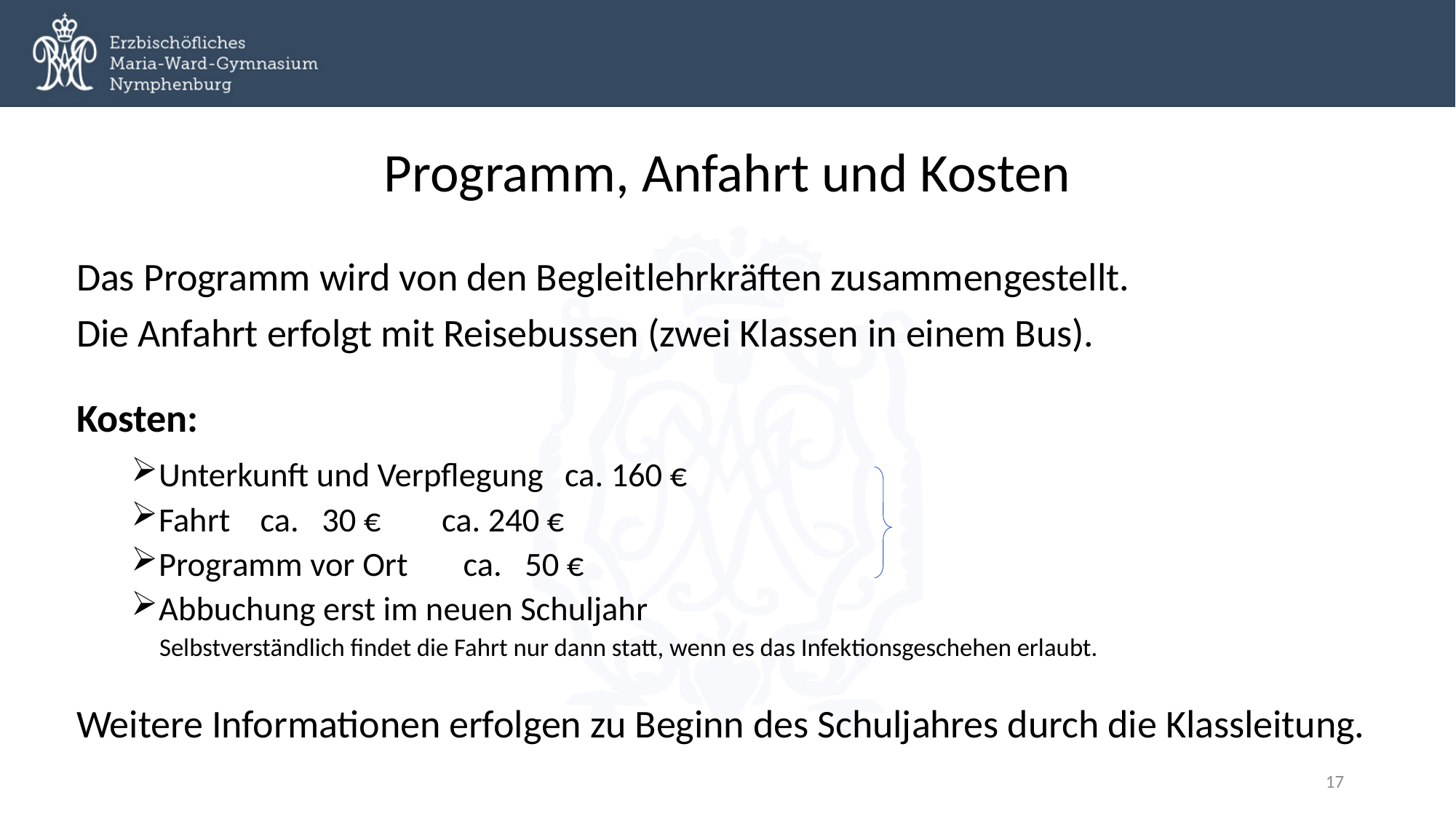

Programm, Anfahrt und Kosten
Das Programm wird von den Begleitlehrkräften zusammengestellt.
Die Anfahrt erfolgt mit Reisebussen (zwei Klassen in einem Bus).

Kosten:
Unterkunft und Verpflegung		ca. 160 €
Fahrt					ca.   30 €        ca. 240 €
Programm vor Ort			ca.   50 €
Abbuchung erst im neuen Schuljahr
     Selbstverständlich findet die Fahrt nur dann statt, wenn es das Infektionsgeschehen erlaubt.

Weitere Informationen erfolgen zu Beginn des Schuljahres durch die Klassleitung.

17